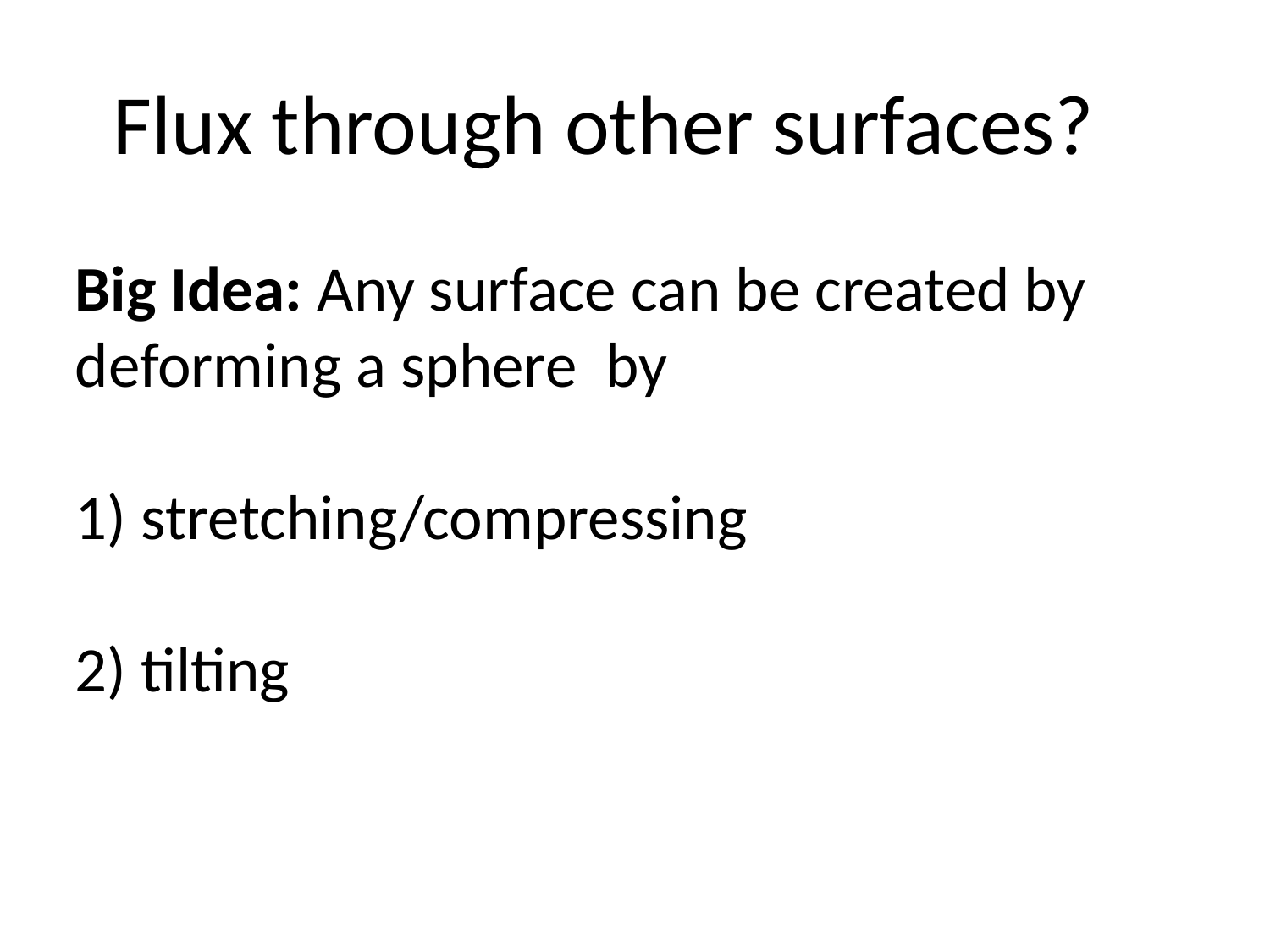

Flux through other surfaces?

Big Idea: Any surface can be created by deforming a sphere  by

 stretching/compressing

 tilting